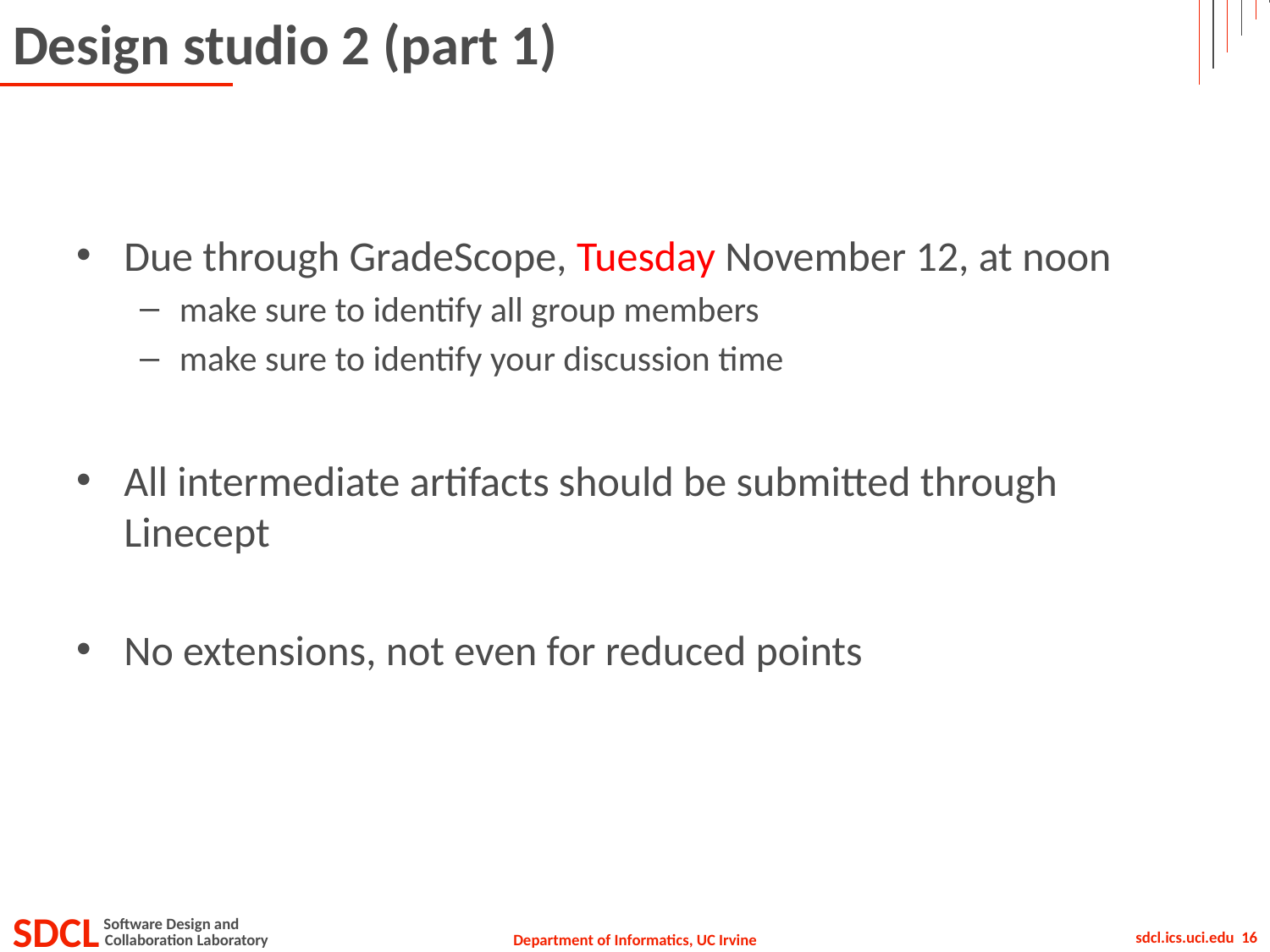

# Design studio 2 (part 1)
Due through GradeScope, Tuesday November 12, at noon
make sure to identify all group members
make sure to identify your discussion time

All intermediate artifacts should be submitted through Linecept

No extensions, not even for reduced points